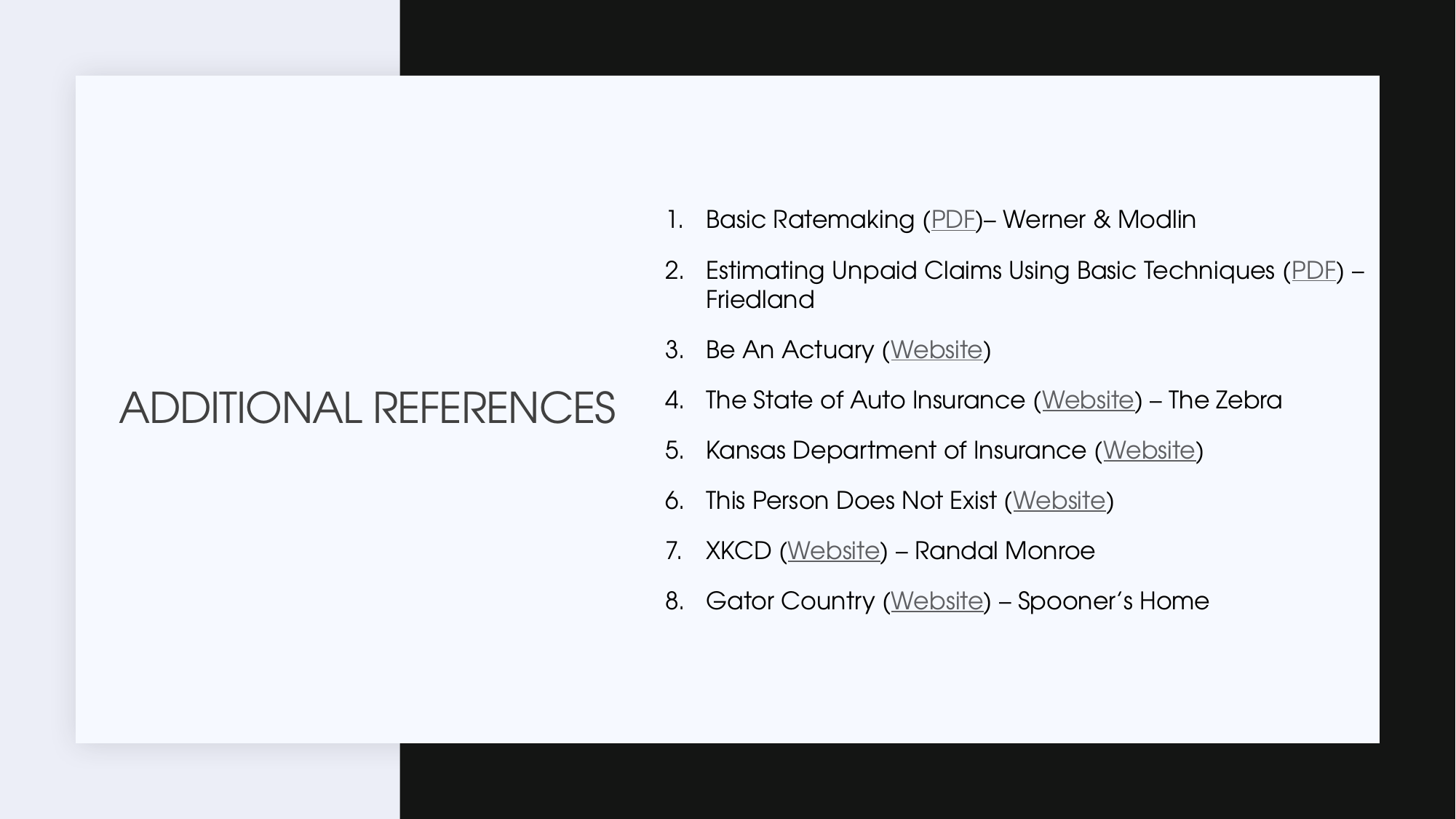

Basic Ratemaking (PDF)– Werner & Modlin
Estimating Unpaid Claims Using Basic Techniques (PDF) – Friedland
Be An Actuary (Website)
The State of Auto Insurance (Website) – The Zebra
Kansas Department of Insurance (Website)
This Person Does Not Exist (Website)
XKCD (Website) – Randal Monroe
Gator Country (Website) – Spooner’s Home
# Additional References